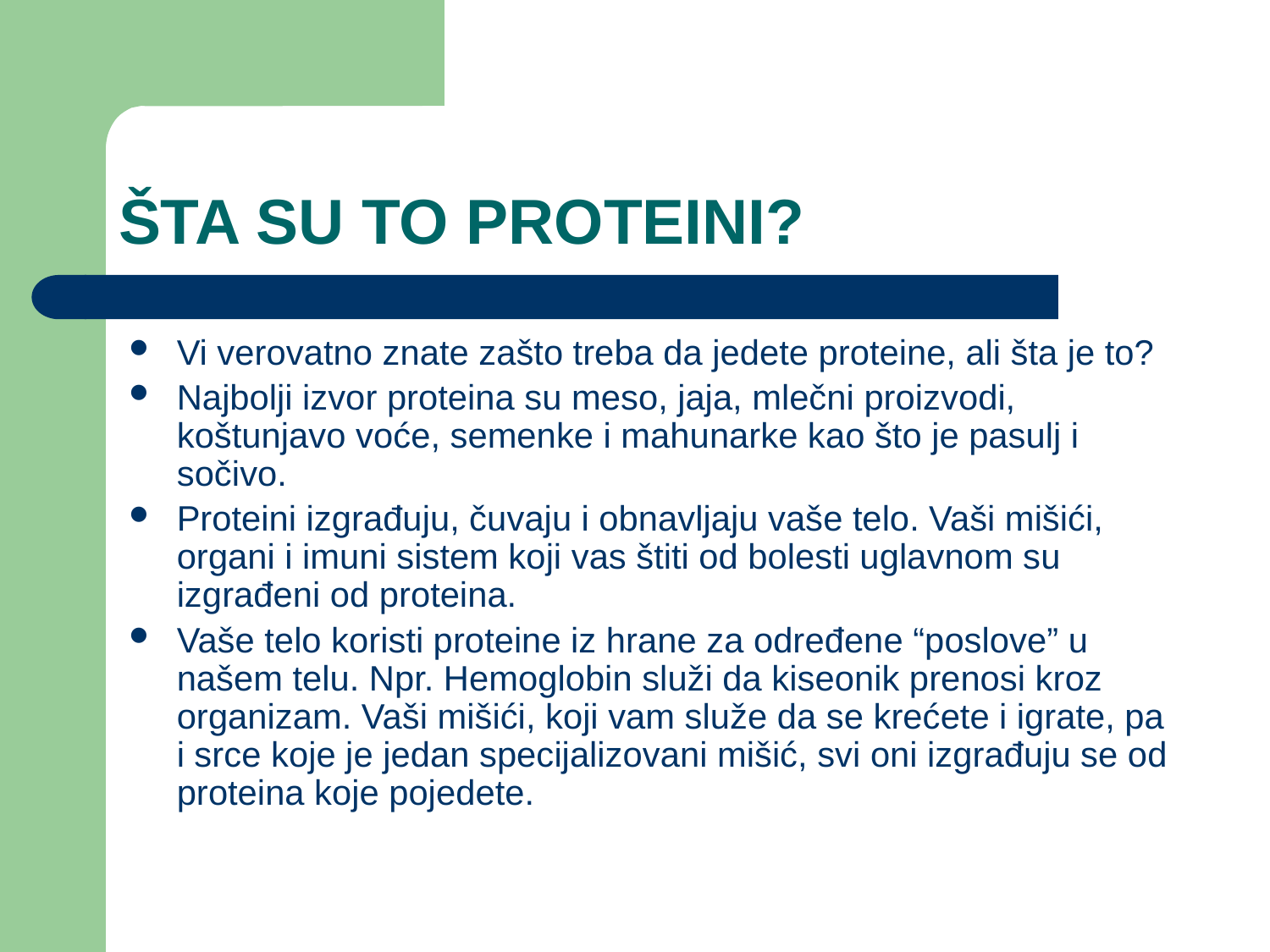

# ŠTA SU TO PROTEINI?
Vi verovatno znate zašto treba da jedete proteine, ali šta je to?
Najbolji izvor proteina su meso, jaja, mlečni proizvodi, koštunjavo voće, semenke i mahunarke kao što je pasulj i sočivo.
Proteini izgrađuju, čuvaju i obnavljaju vaše telo. Vaši mišići, organi i imuni sistem koji vas štiti od bolesti uglavnom su izgrađeni od proteina.
Vaše telo koristi proteine iz hrane za određene “poslove” u našem telu. Npr. Hemoglobin služi da kiseonik prenosi kroz organizam. Vaši mišići, koji vam služe da se krećete i igrate, pa i srce koje je jedan specijalizovani mišić, svi oni izgrađuju se od proteina koje pojedete.